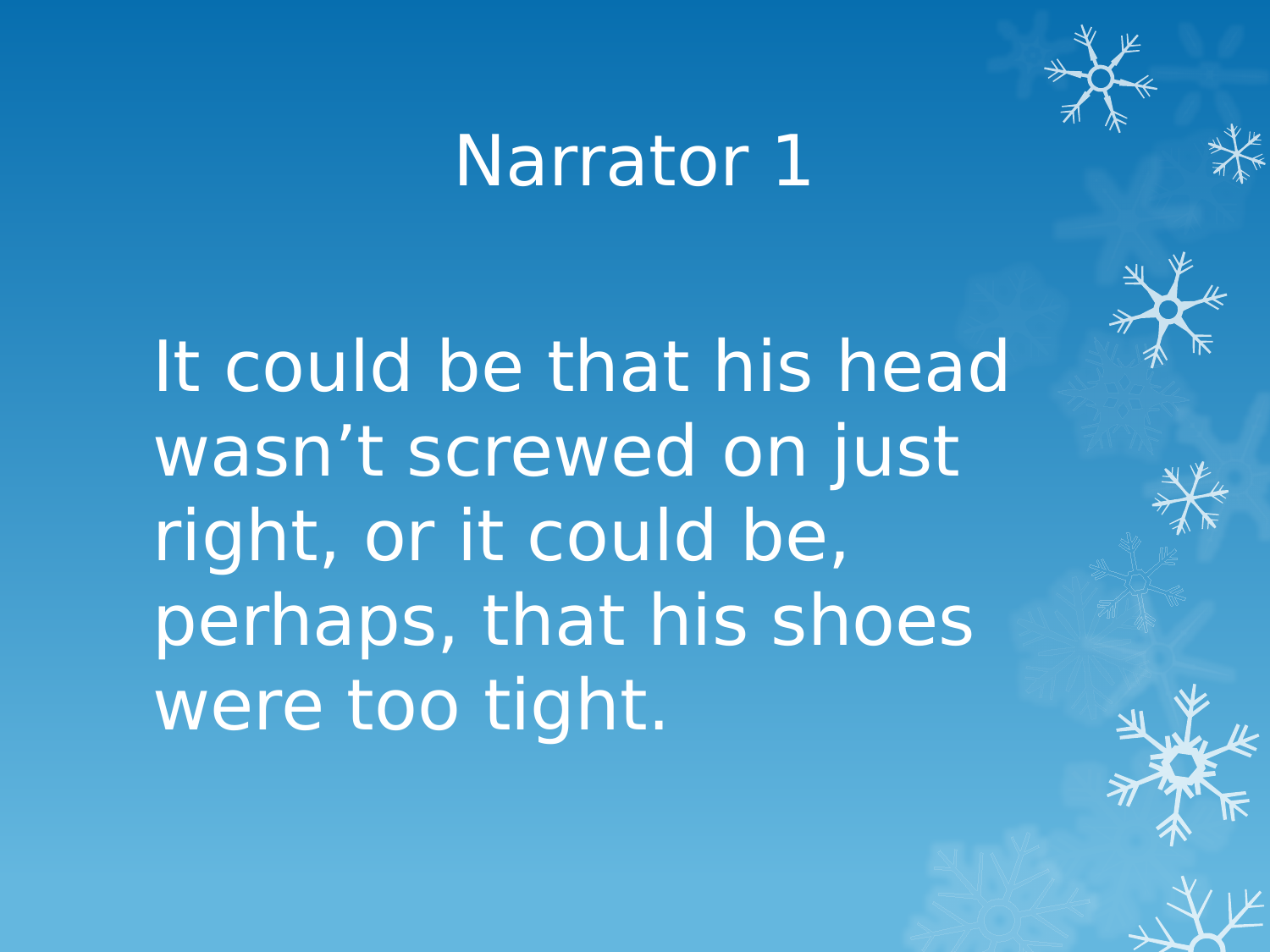

# Narrator 1
It could be that his head wasnʼt screwed on just right, or it could be, perhaps, that his shoes were too tight.